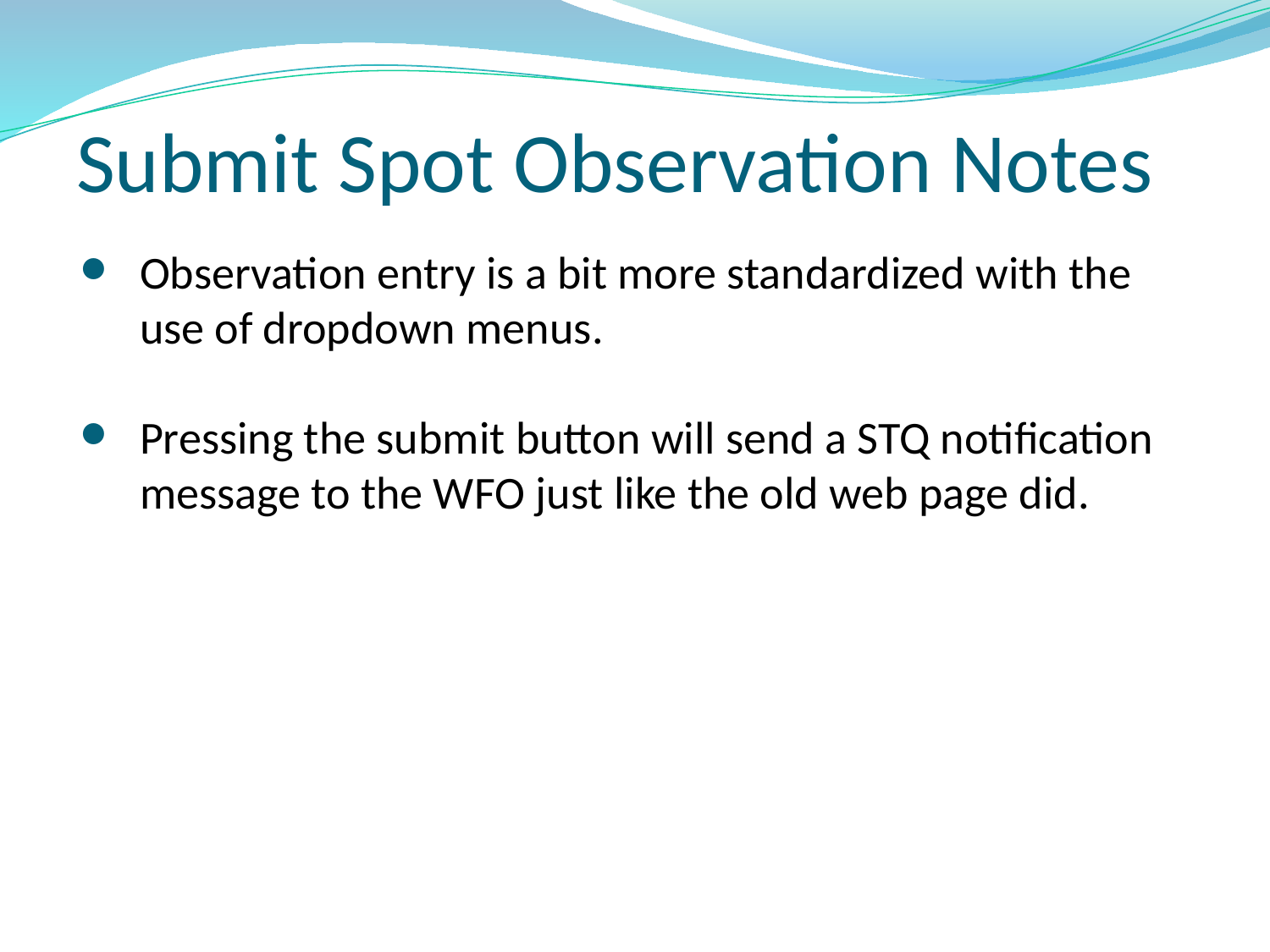

# Submit Spot Observation Notes
Observation entry is a bit more standardized with the use of dropdown menus.

Pressing the submit button will send a STQ notification message to the WFO just like the old web page did.